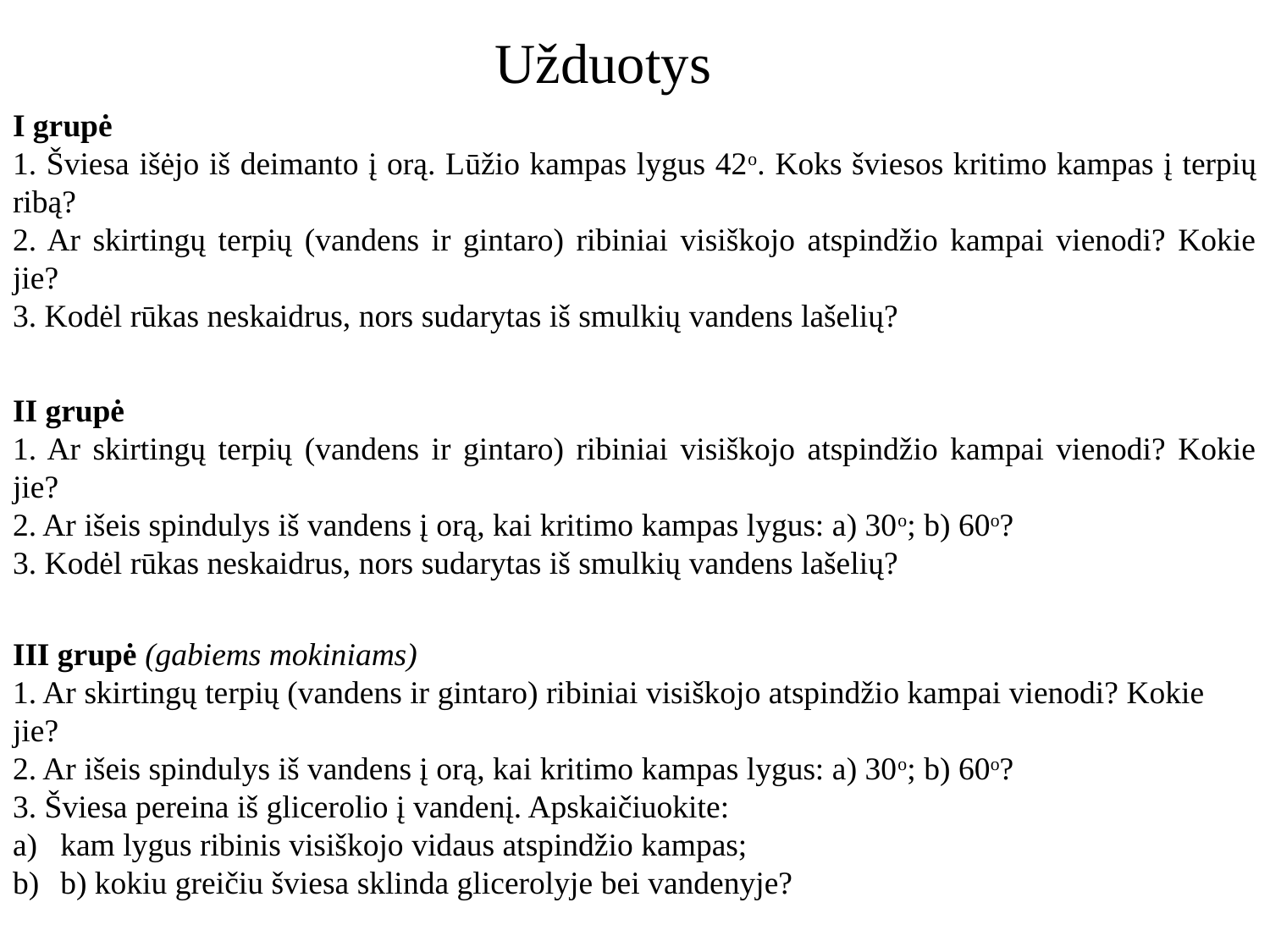

Užduotys
I grupė
1. Šviesa išėjo iš deimanto į orą. Lūžio kampas lygus 42o. Koks šviesos kritimo kampas į terpių ribą?
2. Ar skirtingų terpių (vandens ir gintaro) ribiniai visiškojo atspindžio kampai vienodi? Kokie jie?
3. Kodėl rūkas neskaidrus, nors sudarytas iš smulkių vandens lašelių?
II grupė
1. Ar skirtingų terpių (vandens ir gintaro) ribiniai visiškojo atspindžio kampai vienodi? Kokie jie?
2. Ar išeis spindulys iš vandens į orą, kai kritimo kampas lygus: a) 30o; b) 60o?
3. Kodėl rūkas neskaidrus, nors sudarytas iš smulkių vandens lašelių?
III grupė (gabiems mokiniams)
1. Ar skirtingų terpių (vandens ir gintaro) ribiniai visiškojo atspindžio kampai vienodi? Kokie jie?
2. Ar išeis spindulys iš vandens į orą, kai kritimo kampas lygus: a) 30o; b) 60o?
3. Šviesa pereina iš glicerolio į vandenį. Apskaičiuokite:
kam lygus ribinis visiškojo vidaus atspindžio kampas;
b) kokiu greičiu šviesa sklinda glicerolyje bei vandenyje?